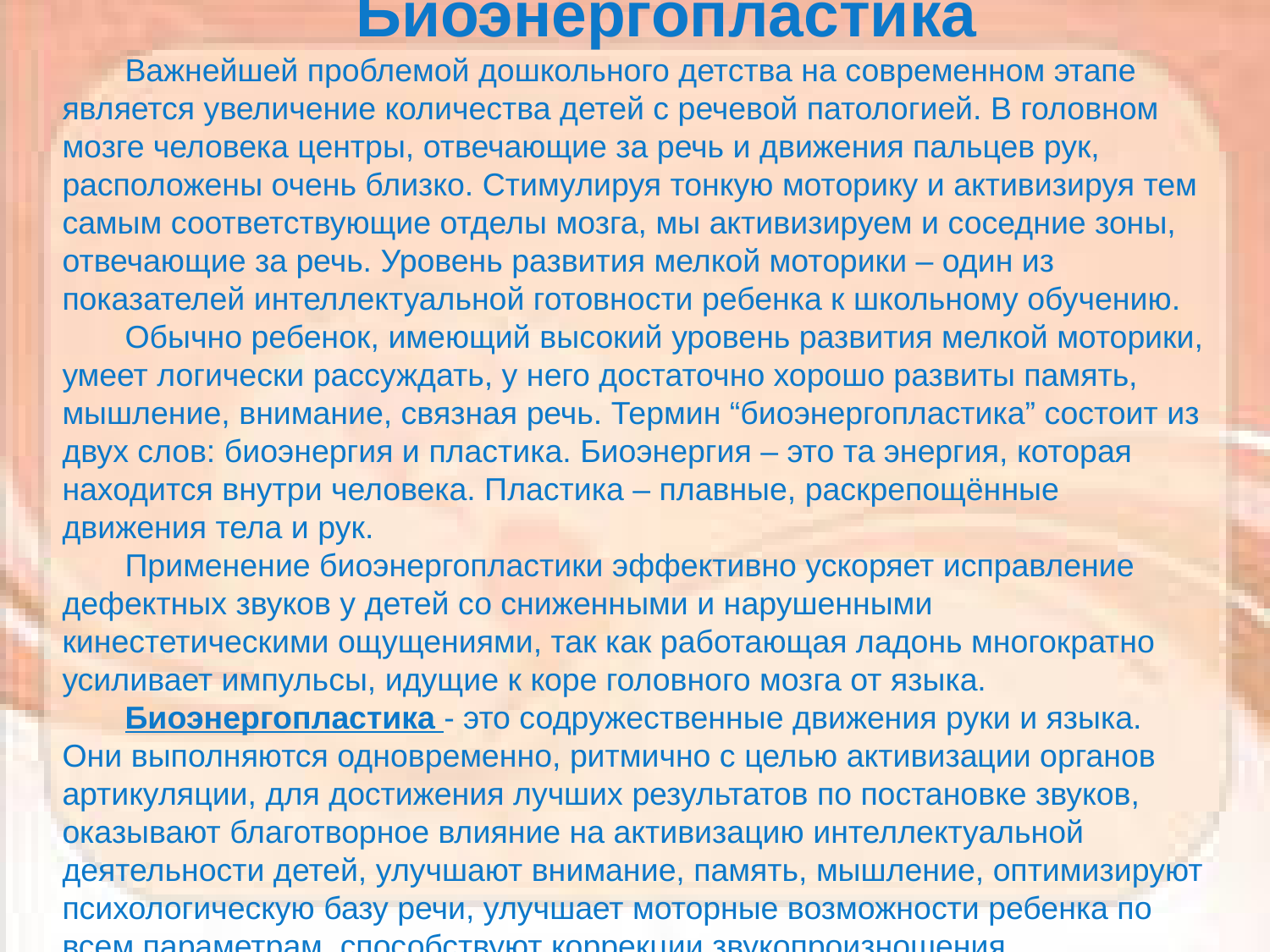

Биоэнергопластика
Важнейшей проблемой дошкольного детства на современном этапе является увеличение количества детей с речевой патологией. В головном мозге человека центры, отвечающие за речь и движения пальцев рук, расположены очень близко. Стимулируя тонкую моторику и активизируя тем самым соответствующие отделы мозга, мы активизируем и соседние зоны, отвечающие за речь. Уровень развития мелкой моторики – один из показателей интеллектуальной готовности ребенка к школьному обучению.
Обычно ребенок, имеющий высокий уровень развития мелкой моторики, умеет логически рассуждать, у него достаточно хорошо развиты память, мышление, внимание, связная речь. Термин “биоэнергопластика” состоит из двух слов: биоэнергия и пластика. Биоэнергия – это та энергия, которая находится внутри человека. Пластика – плавные, раскрепощённые движения тела и рук.
Применение биоэнергопластики эффективно ускоряет исправление дефектных звуков у детей со сниженными и нарушенными кинестетическими ощущениями, так как работающая ладонь многократно усиливает импульсы, идущие к коре головного мозга от языка.
Биоэнергопластика - это содружественные движения руки и языка. Они выполняются одновременно, ритмично с целью активизации органов артикуляции, для достижения лучших результатов по постановке звуков, оказывают благотворное влияние на активизацию интеллектуальной деятельности детей, улучшают внимание, память, мышление, оптимизируют психологическую базу речи, улучшает моторные возможности ребенка по всем параметрам, способствуют коррекции звукопроизношения, фонематических процессов.